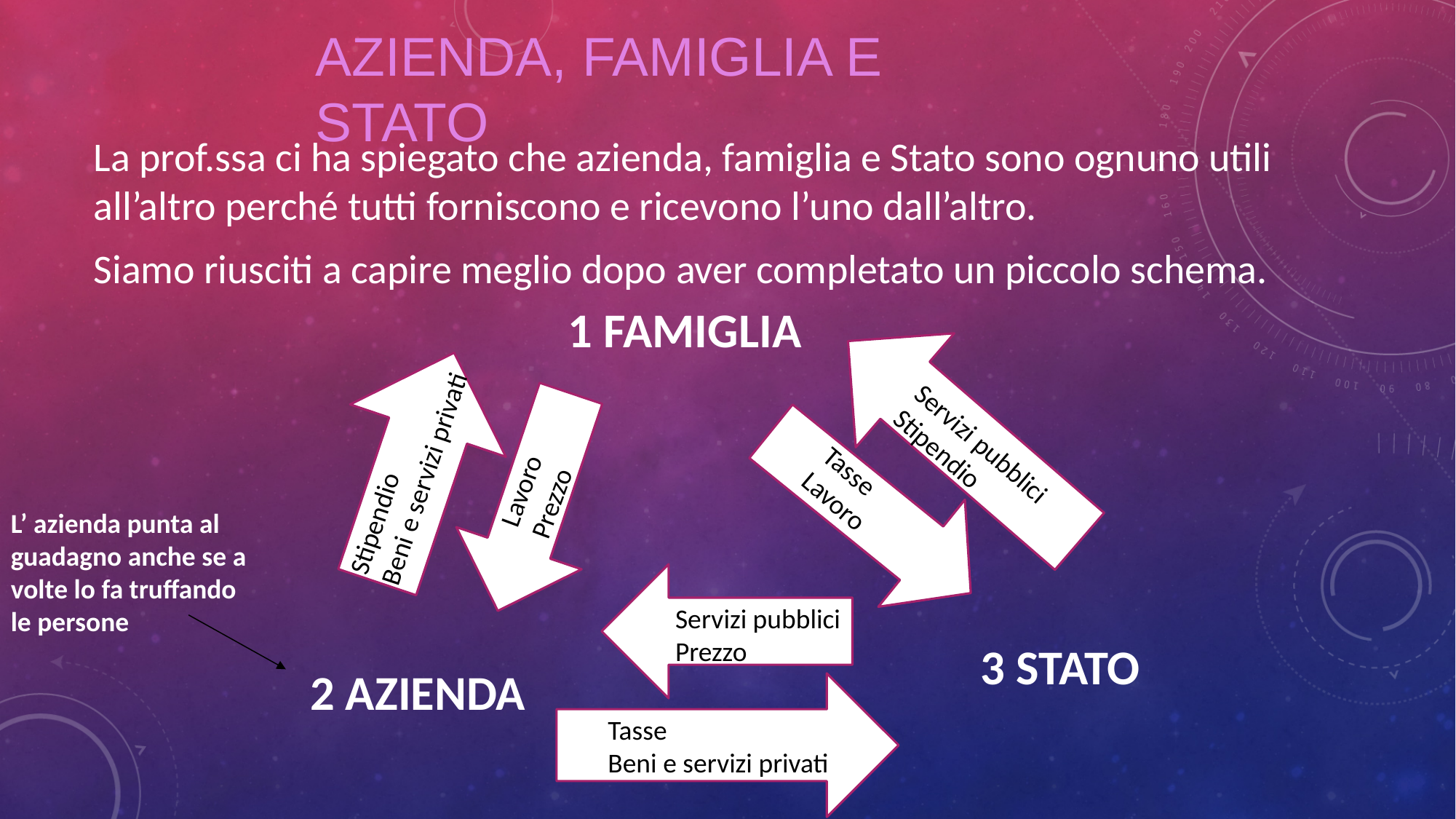

# Azienda, famiglia e stato
La prof.ssa ci ha spiegato che azienda, famiglia e Stato sono ognuno utili all’altro perché tutti forniscono e ricevono l’uno dall’altro.
Siamo riusciti a capire meglio dopo aver completato un piccolo schema.

1 FAMIGLIA

Lavoro
Prezzo
Servizi pubblici
Stipendio
Stipendio
Beni e servizi privati
Tasse
Lavoro
L’ azienda punta al guadagno anche se a volte lo fa truffando le persone

Servizi pubblici
Prezzo
3 STATO
2 AZIENDA

Tasse
Beni e servizi privati